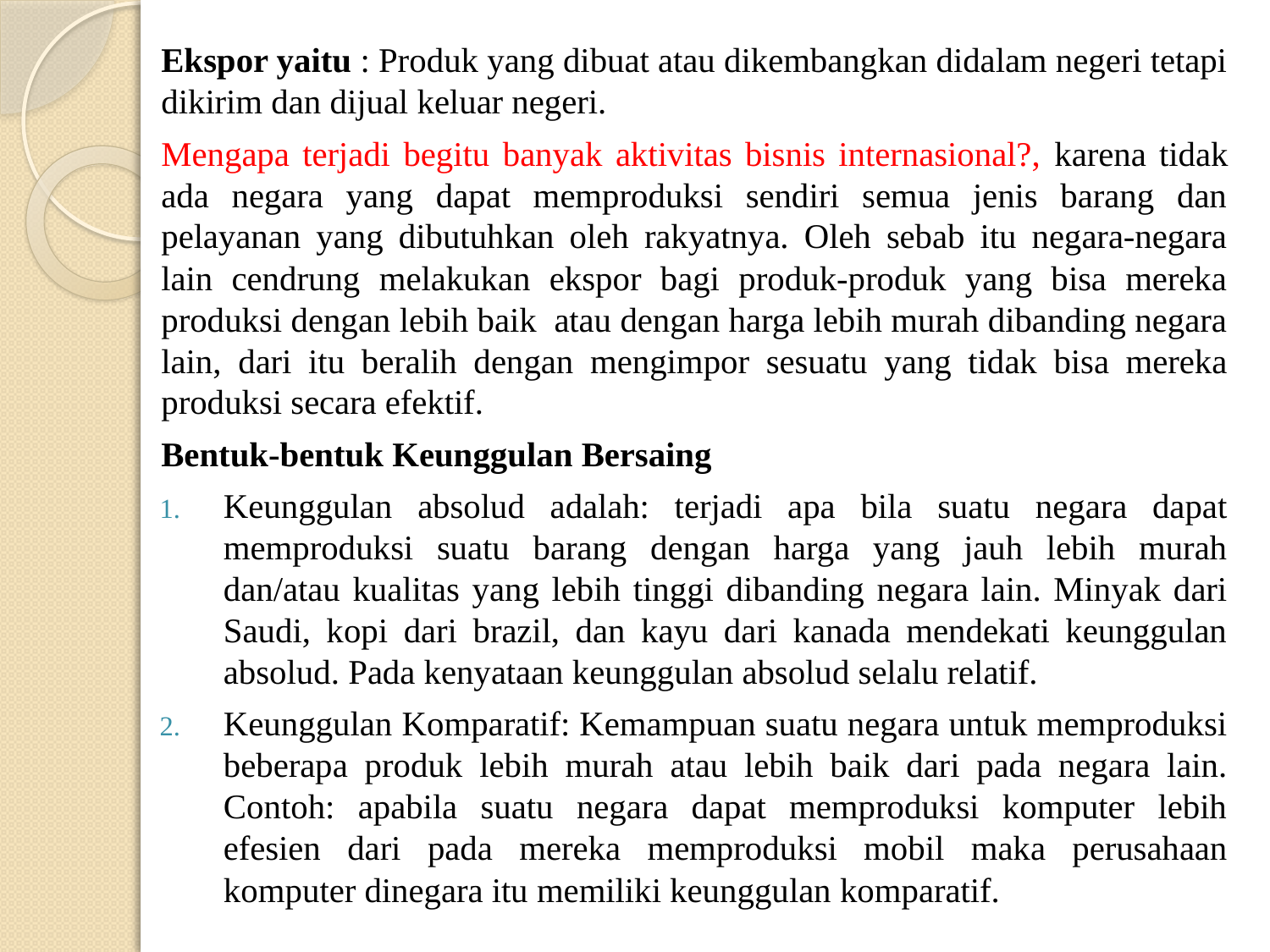

Ekspor yaitu : Produk yang dibuat atau dikembangkan didalam negeri tetapi dikirim dan dijual keluar negeri.
Mengapa terjadi begitu banyak aktivitas bisnis internasional?, karena tidak ada negara yang dapat memproduksi sendiri semua jenis barang dan pelayanan yang dibutuhkan oleh rakyatnya. Oleh sebab itu negara-negara lain cendrung melakukan ekspor bagi produk-produk yang bisa mereka produksi dengan lebih baik  atau dengan harga lebih murah dibanding negara lain, dari itu beralih dengan mengimpor sesuatu yang tidak bisa mereka produksi secara efektif.
Bentuk-bentuk Keunggulan Bersaing
Keunggulan absolud adalah: terjadi apa bila suatu negara dapat memproduksi suatu barang dengan harga yang jauh lebih murah dan/atau kualitas yang lebih tinggi dibanding negara lain. Minyak dari Saudi, kopi dari brazil, dan kayu dari kanada mendekati keunggulan absolud. Pada kenyataan keunggulan absolud selalu relatif.
Keunggulan Komparatif: Kemampuan suatu negara untuk memproduksi beberapa produk lebih murah atau lebih baik dari pada negara lain. Contoh: apabila suatu negara dapat memproduksi komputer lebih efesien dari pada mereka memproduksi mobil maka perusahaan komputer dinegara itu memiliki keunggulan komparatif.